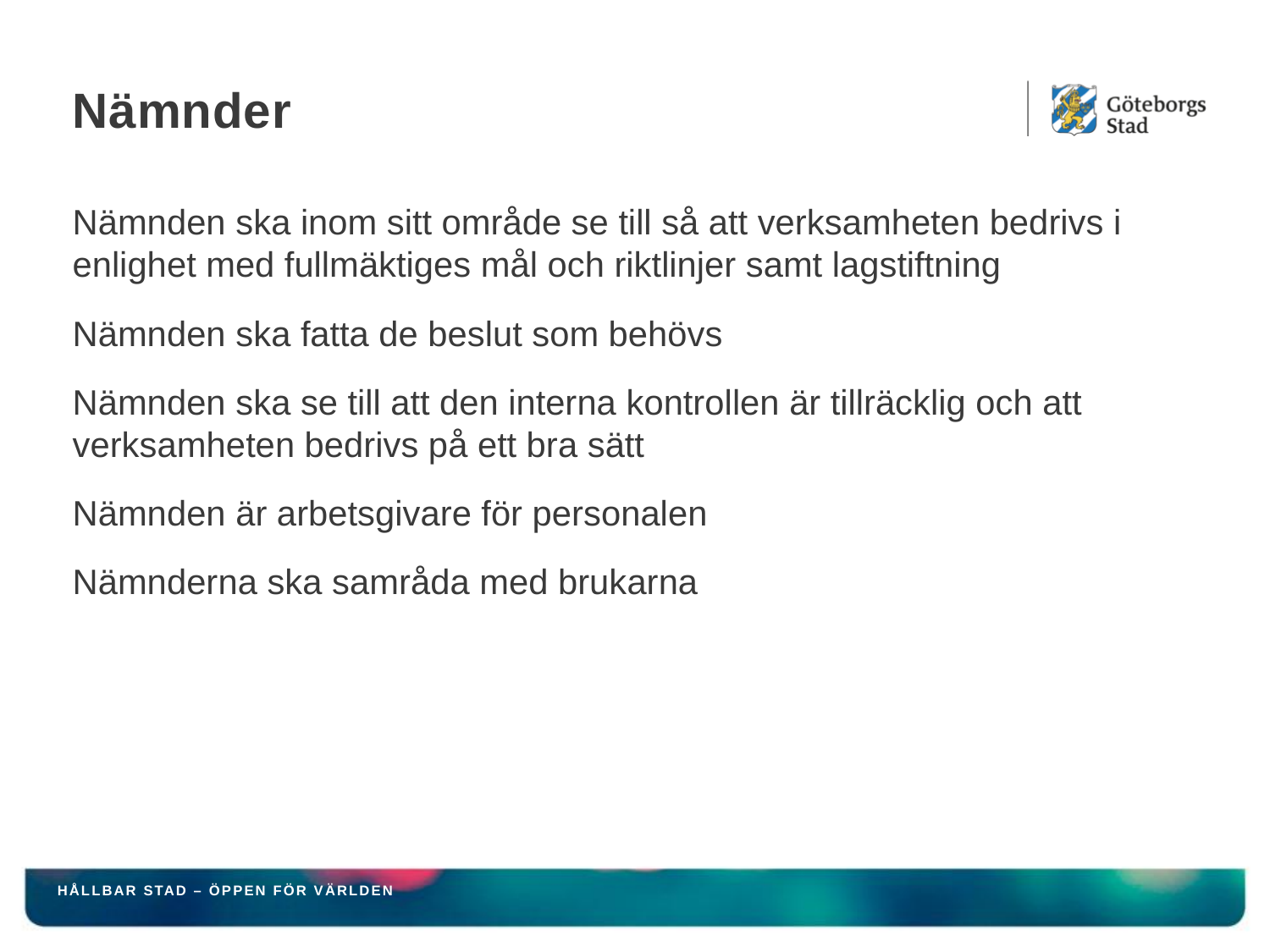

# Nämnder
Nämnden ska inom sitt område se till så att verksamheten bedrivs i enlighet med fullmäktiges mål och riktlinjer samt lagstiftning
Nämnden ska fatta de beslut som behövs
Nämnden ska se till att den interna kontrollen är tillräcklig och att verksamheten bedrivs på ett bra sätt
Nämnden är arbetsgivare för personalen
Nämnderna ska samråda med brukarna

HÅLLBAR STAD – ÖPPEN FÖR VÄRLDEN